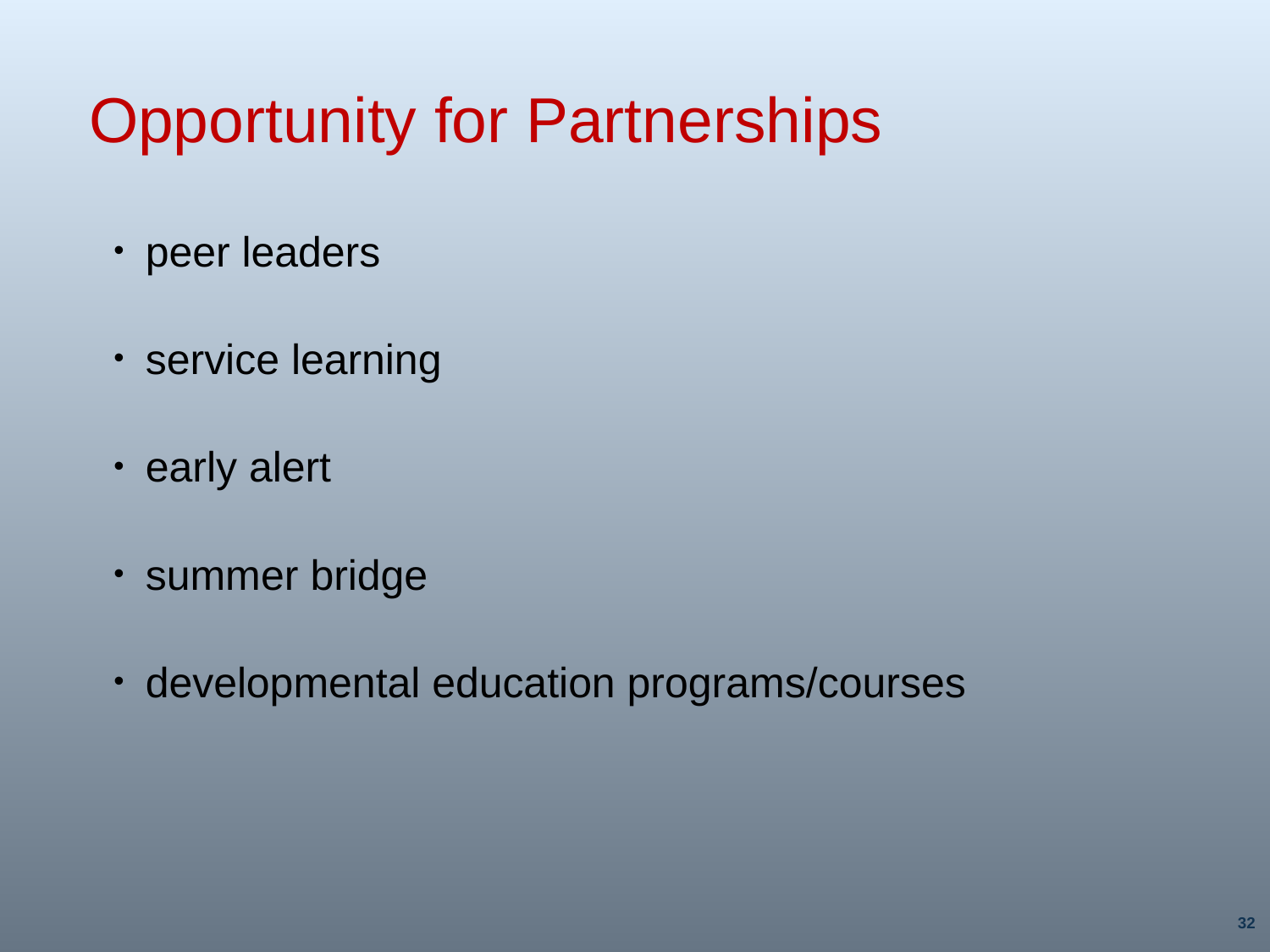

# Opportunity for Partnerships
peer leaders
service learning
early alert
summer bridge
developmental education programs/courses

32